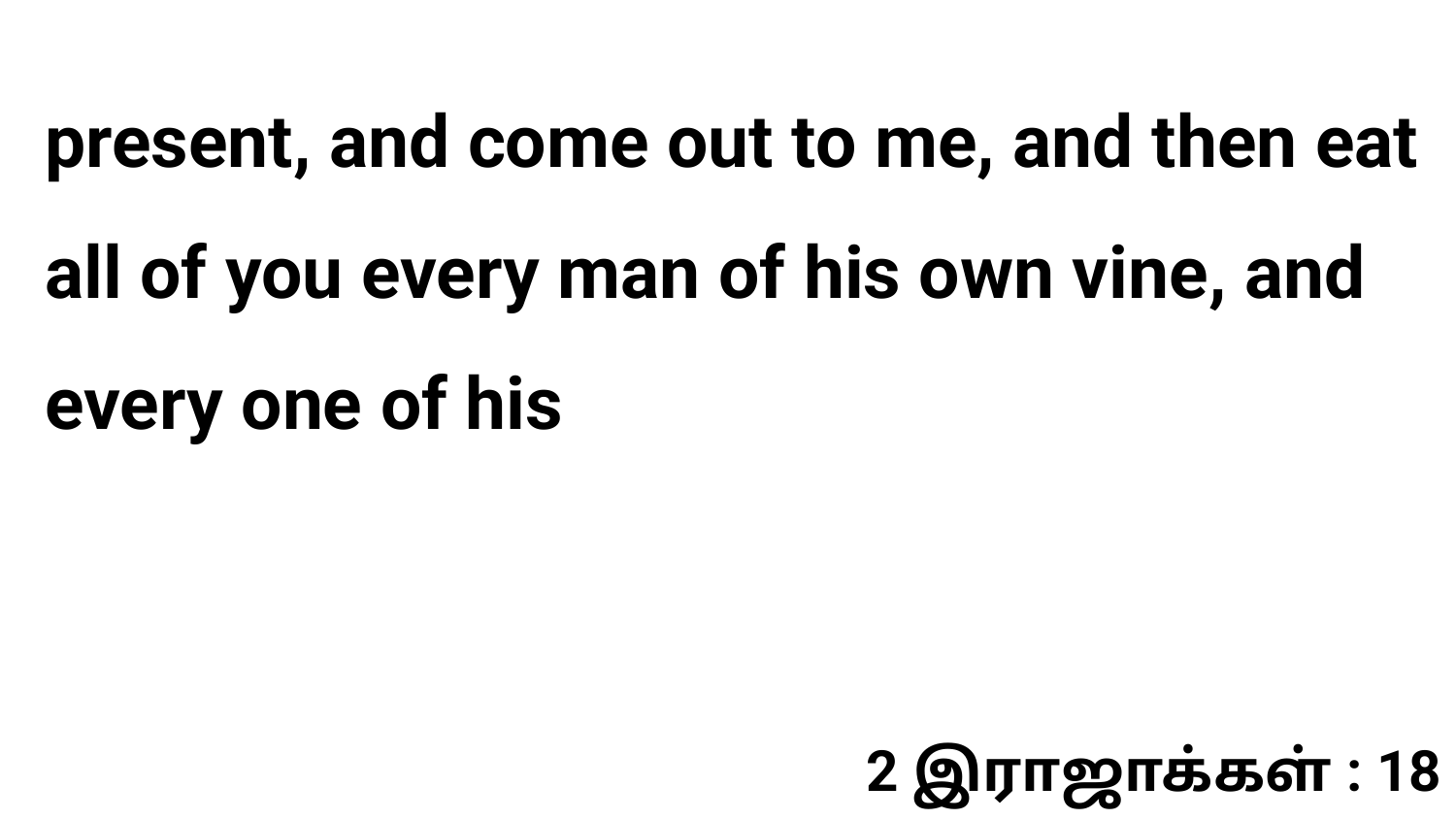

present, and come out to me, and then eat all of you every man of his own vine, and every one of his
2 இராஜாக்கள் : 18